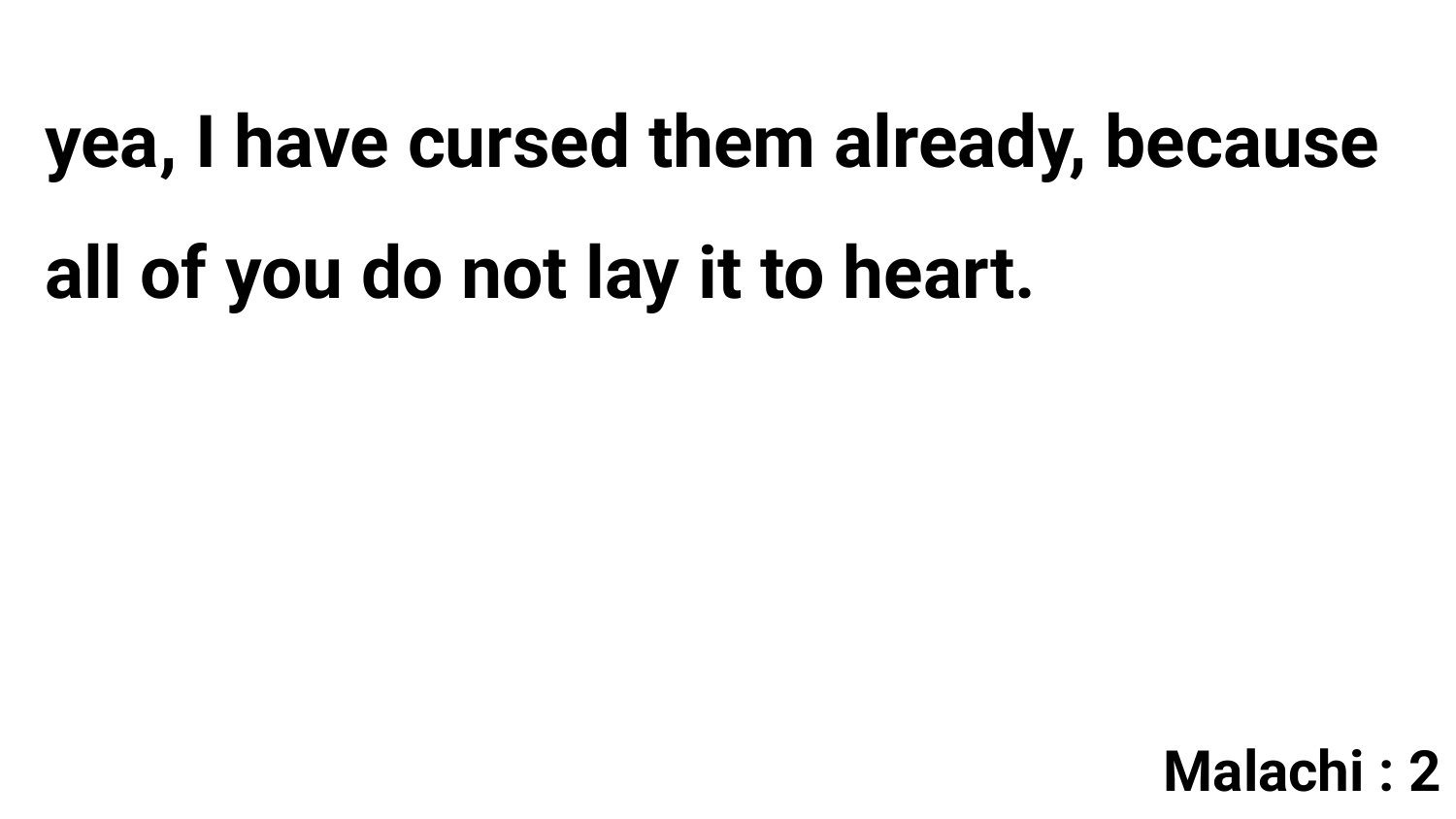

yea, I have cursed them already, because all of you do not lay it to heart.
Malachi : 2